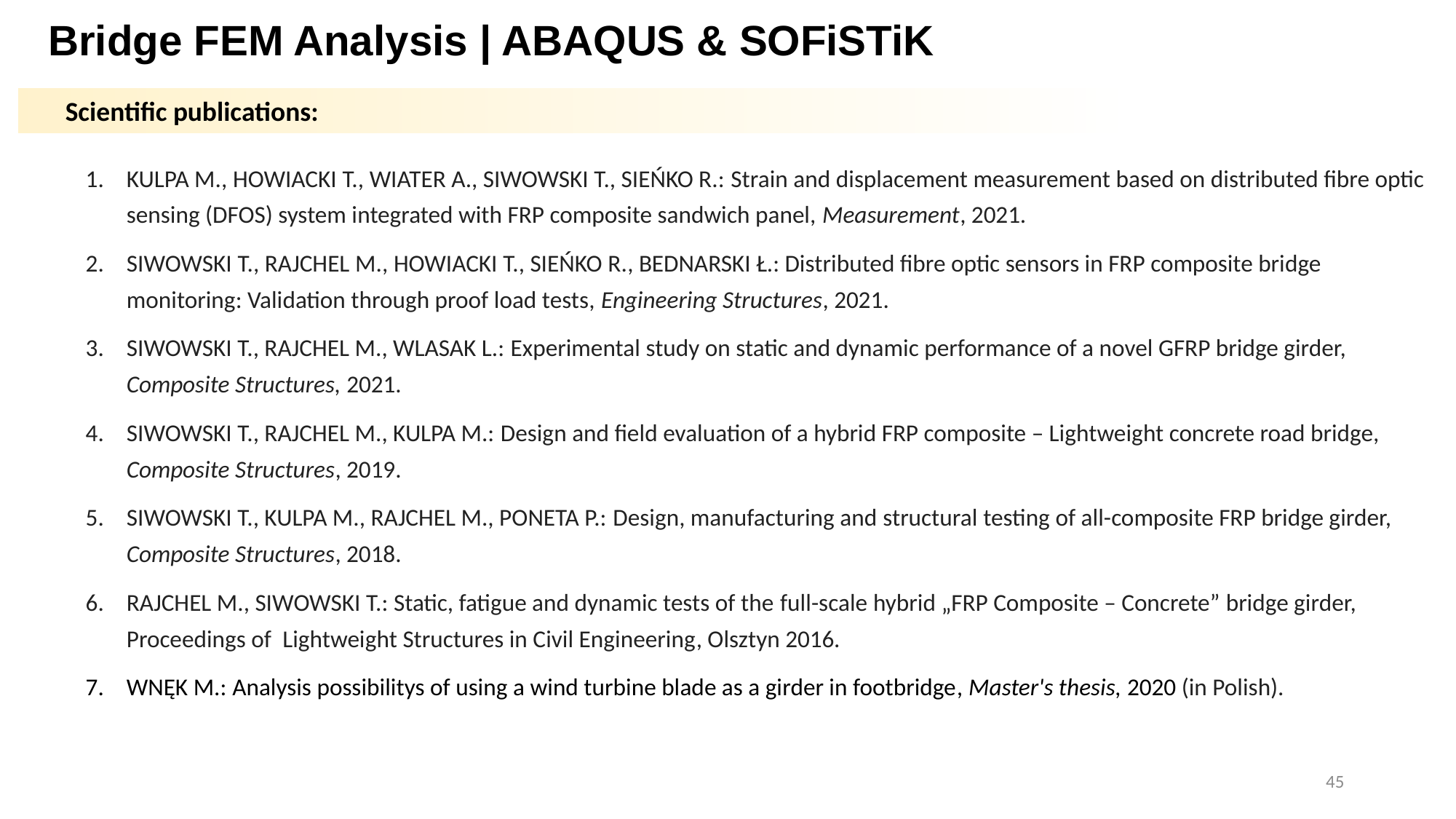

Bridge FEM Analysis | ABAQUS & SOFiSTiK

Scientific publications:

Kulpa M., Howiacki T., Wiater A., Siwowski T., Sieńko R.: Strain and displacement measurement based on distributed fibre optic sensing (DFOS) system integrated with FRP composite sandwich panel, Measurement, 2021.
Siwowski T., Rajchel M., Howiacki T., Sieńko R., Bednarski Ł.: Distributed fibre optic sensors in FRP composite bridge monitoring: Validation through proof load tests, Engineering Structures, 2021.
Siwowski T., Rajchel M., Wlasak L.: Experimental study on static and dynamic performance of a novel GFRP bridge girder, Composite Structures, 2021.
Siwowski T., Rajchel M., Kulpa M.: Design and field evaluation of a hybrid FRP composite – Lightweight concrete road bridge, Composite Structures, 2019.
Siwowski T., Kulpa M., Rajchel M., Poneta P.: Design, manufacturing and structural testing of all-composite FRP bridge girder, Composite Structures, 2018.
RAJCHEL M., SIWOWSKI T.: Static, fatigue and dynamic tests of the full-scale hybrid „FRP Composite – Concrete” bridge girder, Proceedings of  Lightweight Structures in Civil Engineering, Olsztyn 2016.
WNĘK M.: Analysis possibilitys of using a wind turbine blade as a girder in footbridge, Master's thesis, 2020 (in Polish).
45